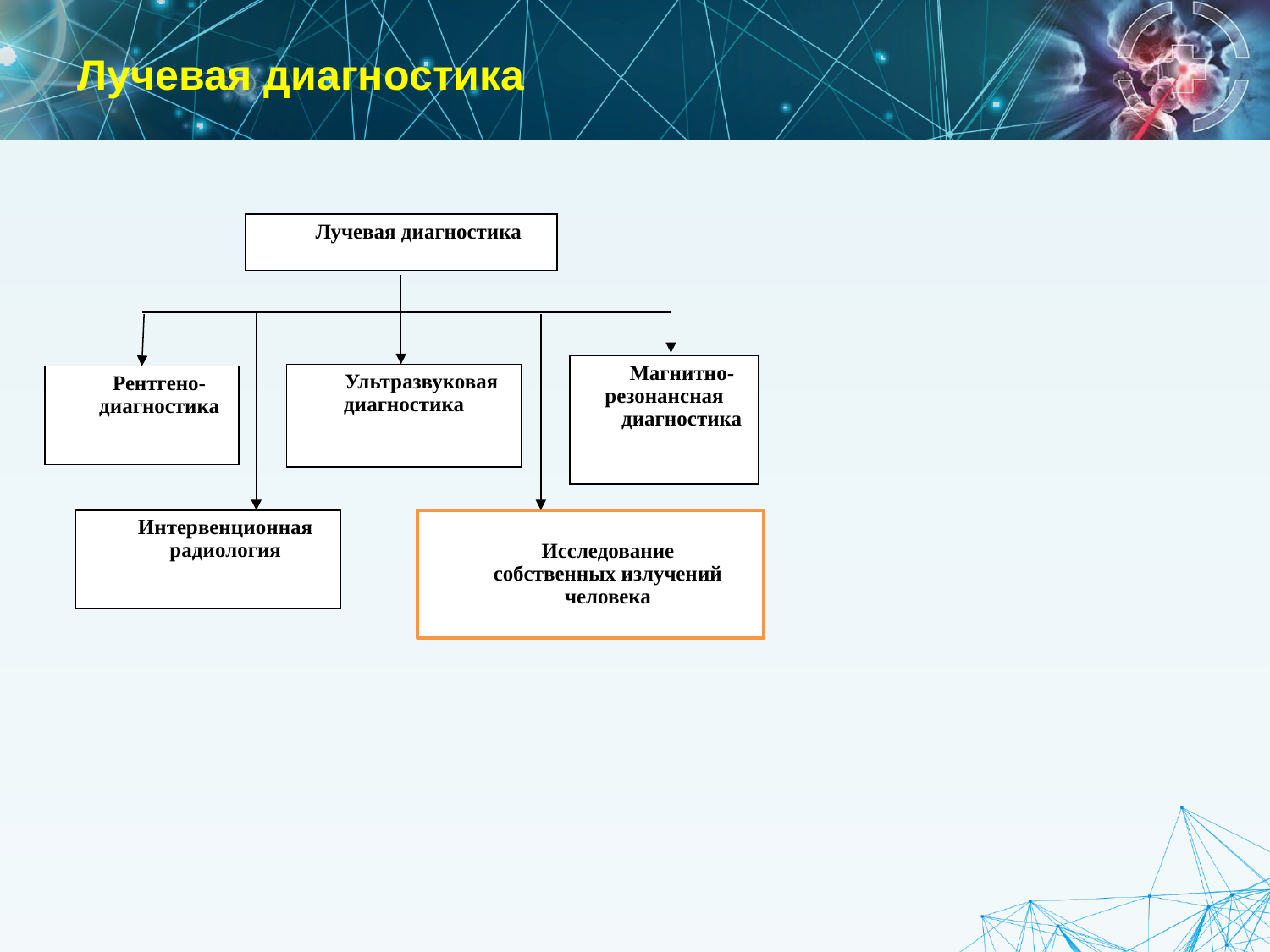

Лучевая диагностика
Магнитно-резонансная
диагностика
Ультразвуковая диагностика
Рентгено-
диагностика
Интервенционная
радиология
Исследование
собственных излучений
человека
Лучевая диагностика